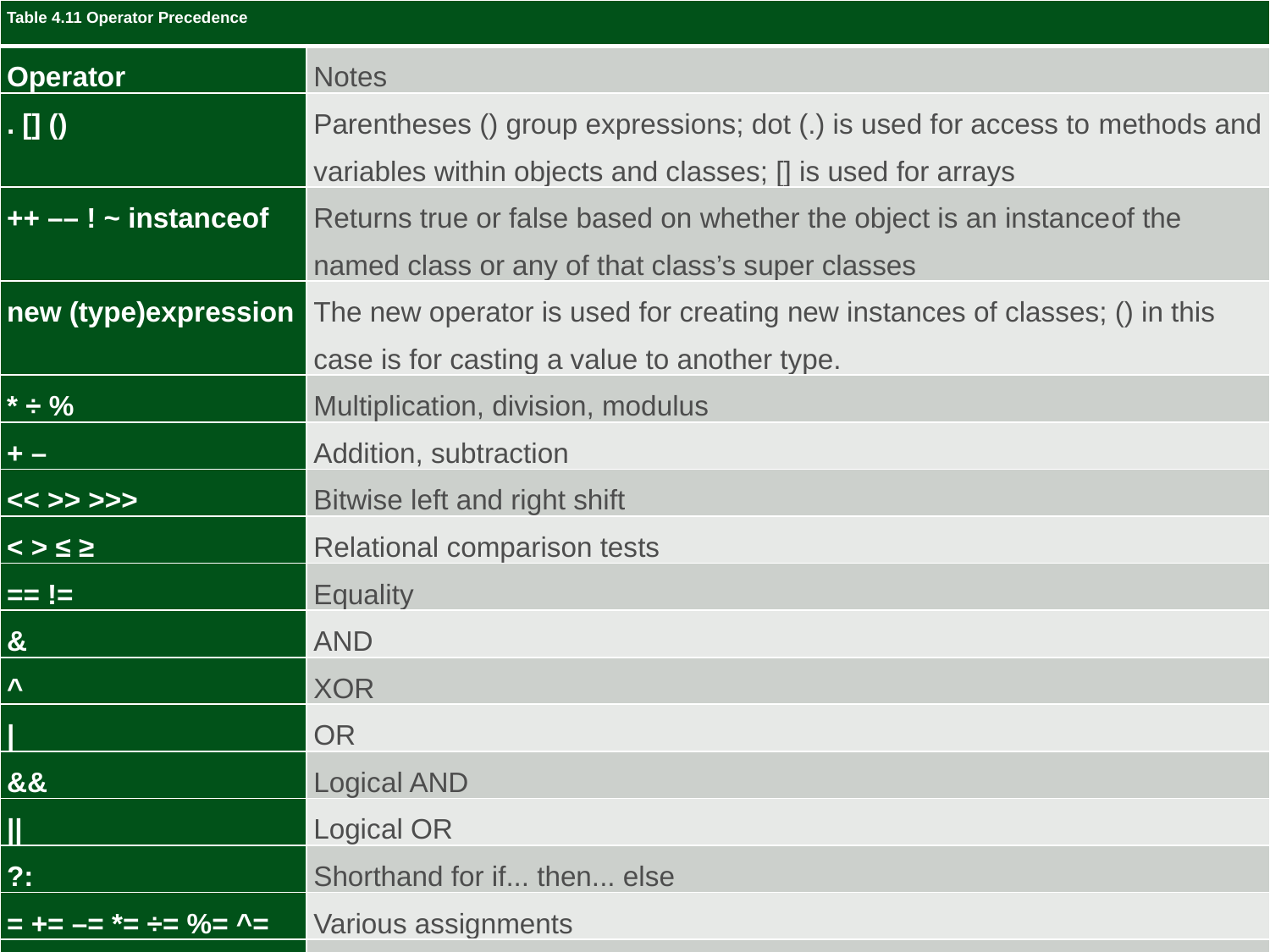

| Table 4.11 Operator Precedence |  |
| --- | --- |
| Operator | Notes |
| . [] () | Parentheses () group expressions; dot (.) is used for access to methods and variables within objects and classes; [] is used for arrays |
| ++ –– ! ~ instanceof | Returns true or false based on whether the object is an instanceof the named class or any of that class’s super classes |
| new (type)expression | The new operator is used for creating new instances of classes; () in this case is for casting a value to another type. |
| \* ÷ % | Multiplication, division, modulus |
| + – | Addition, subtraction |
| << >> >>> | Bitwise left and right shift |
| < > ≤ ≥ | Relational comparison tests |
| == != | Equality |
| & | AND |
| ^ | XOR |
| | | OR |
| && | Logical AND |
| || | Logical OR |
| ?: | Shorthand for if... then... else |
| = += –= \*= ÷= %= ^= | Various assignments |
| &= |= <<= >>= >>>= |  |